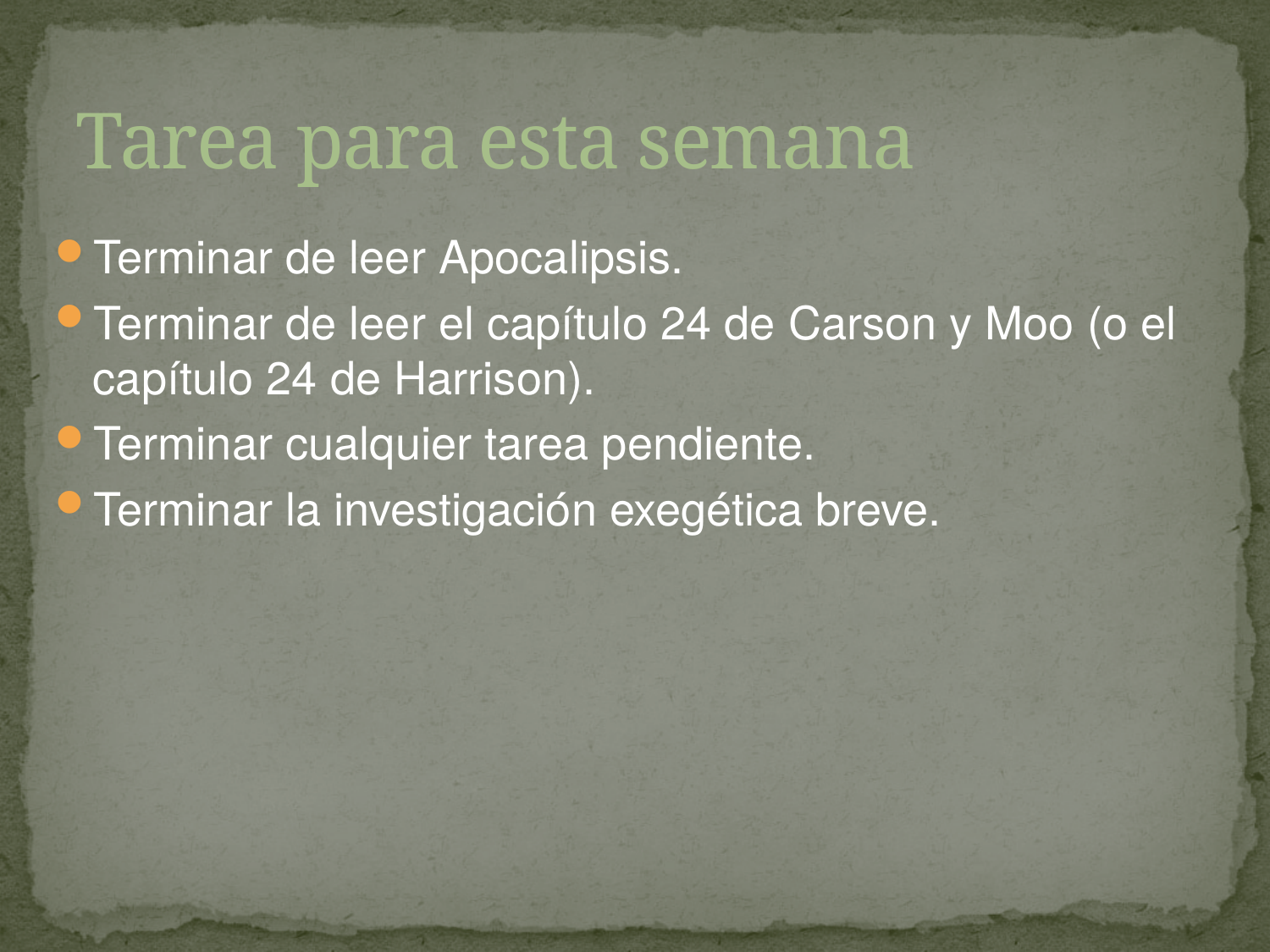

# Tarea para esta semana
Terminar de leer Apocalipsis.
Terminar de leer el capítulo 24 de Carson y Moo (o el capítulo 24 de Harrison).
Terminar cualquier tarea pendiente.
Terminar la investigación exegética breve.